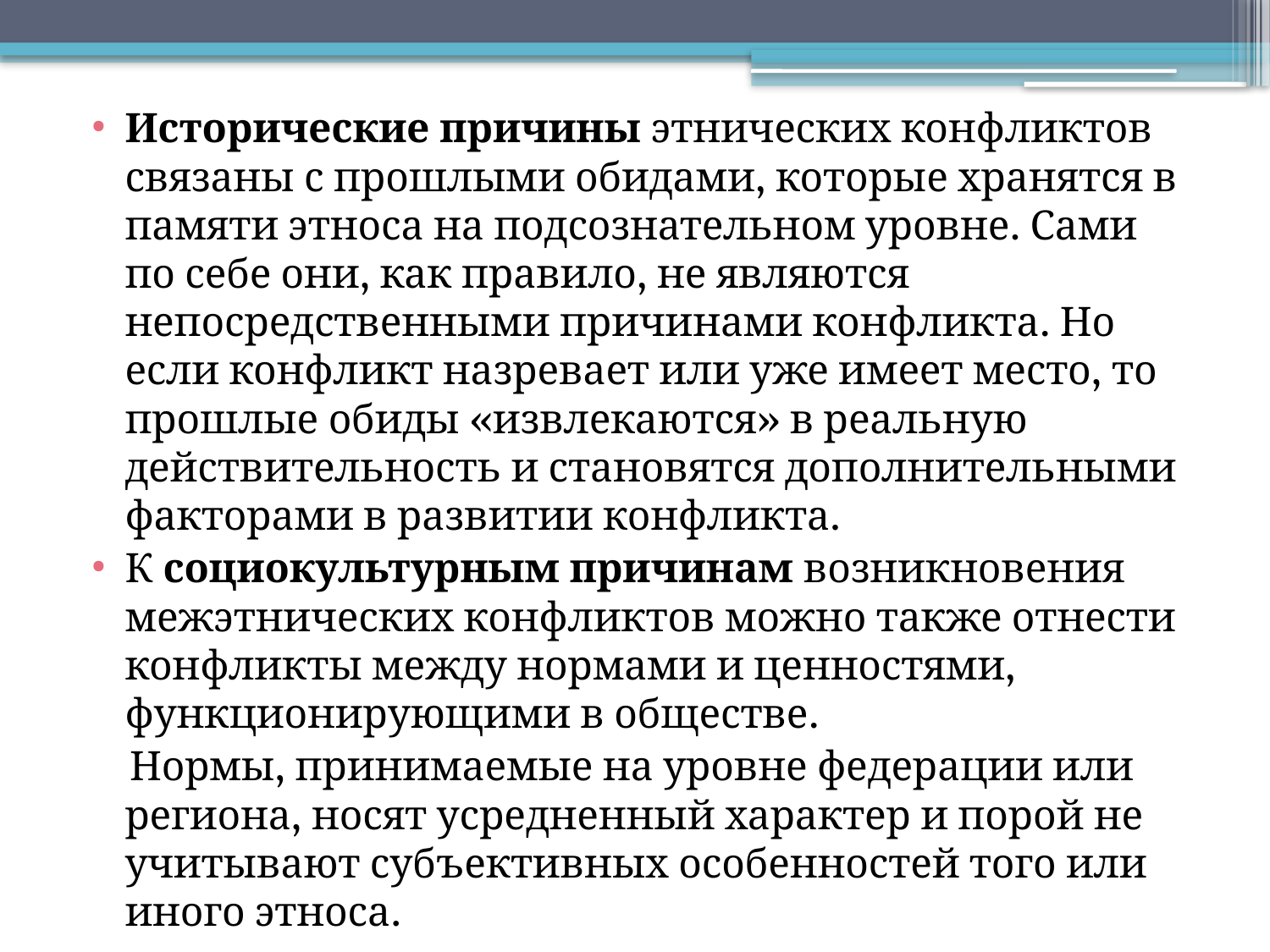

Исторические причины этнических конфликтов связаны с прошлыми обидами, которые хранятся в памяти этноса на подсознательном уровне. Сами по себе они, как правило, не являются непосредственными причинами конфликта. Но если конфликт назревает или уже имеет место, то прошлые обиды «извлекаются» в реальную действительность и становятся дополнительными факторами в развитии конфликта.
К социокультурным причинам возникновения межэтнических конфликтов можно также отнести конфликты между нормами и ценностями, функционирующими в обществе.
    Нормы, принимаемые на уровне федерации или региона, носят усредненный характер и порой не учитывают субъективных особенностей того или иного этноса.